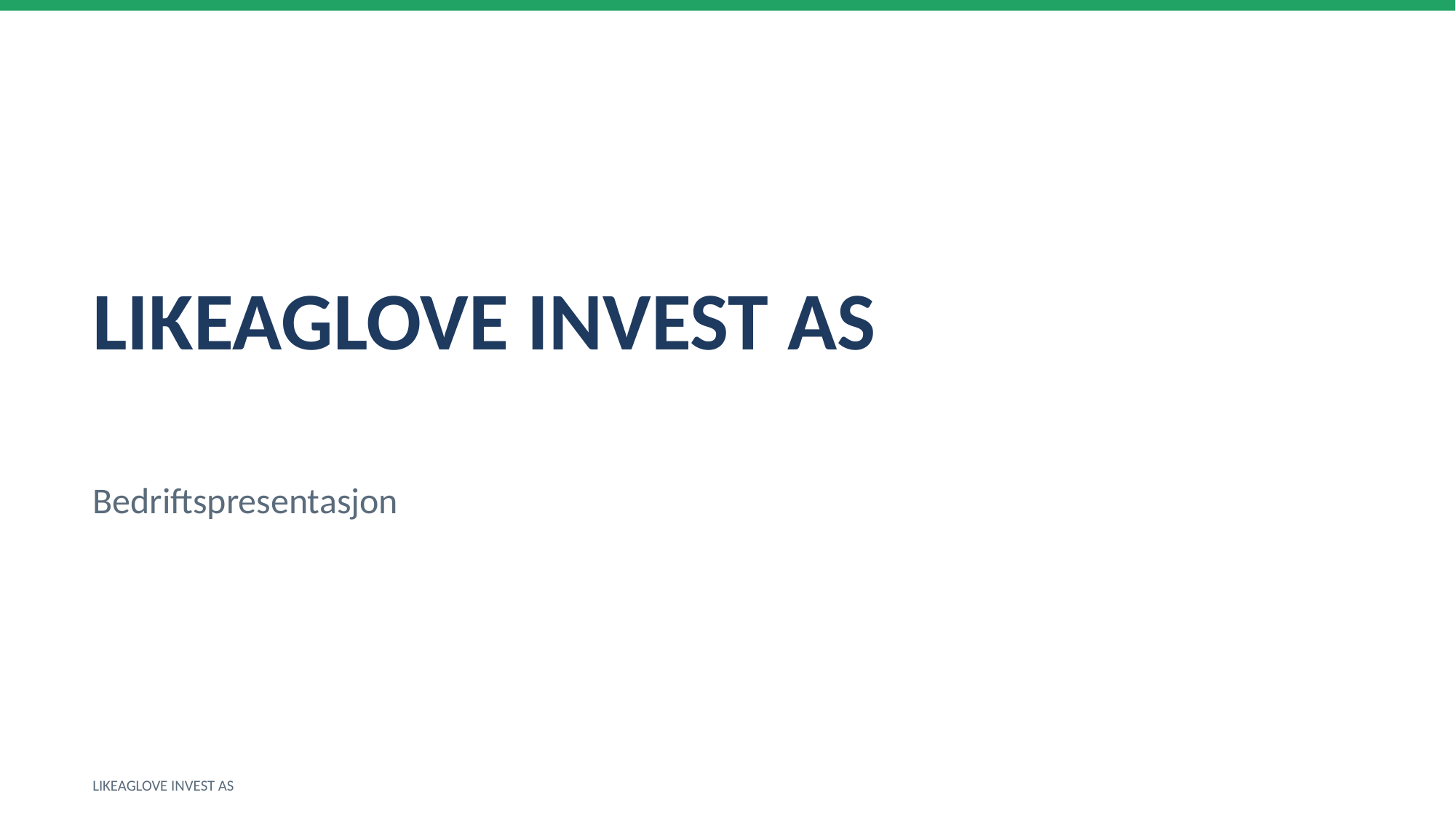

LIKEAGLOVE INVEST AS
Bedriftspresentasjon
LIKEAGLOVE INVEST AS